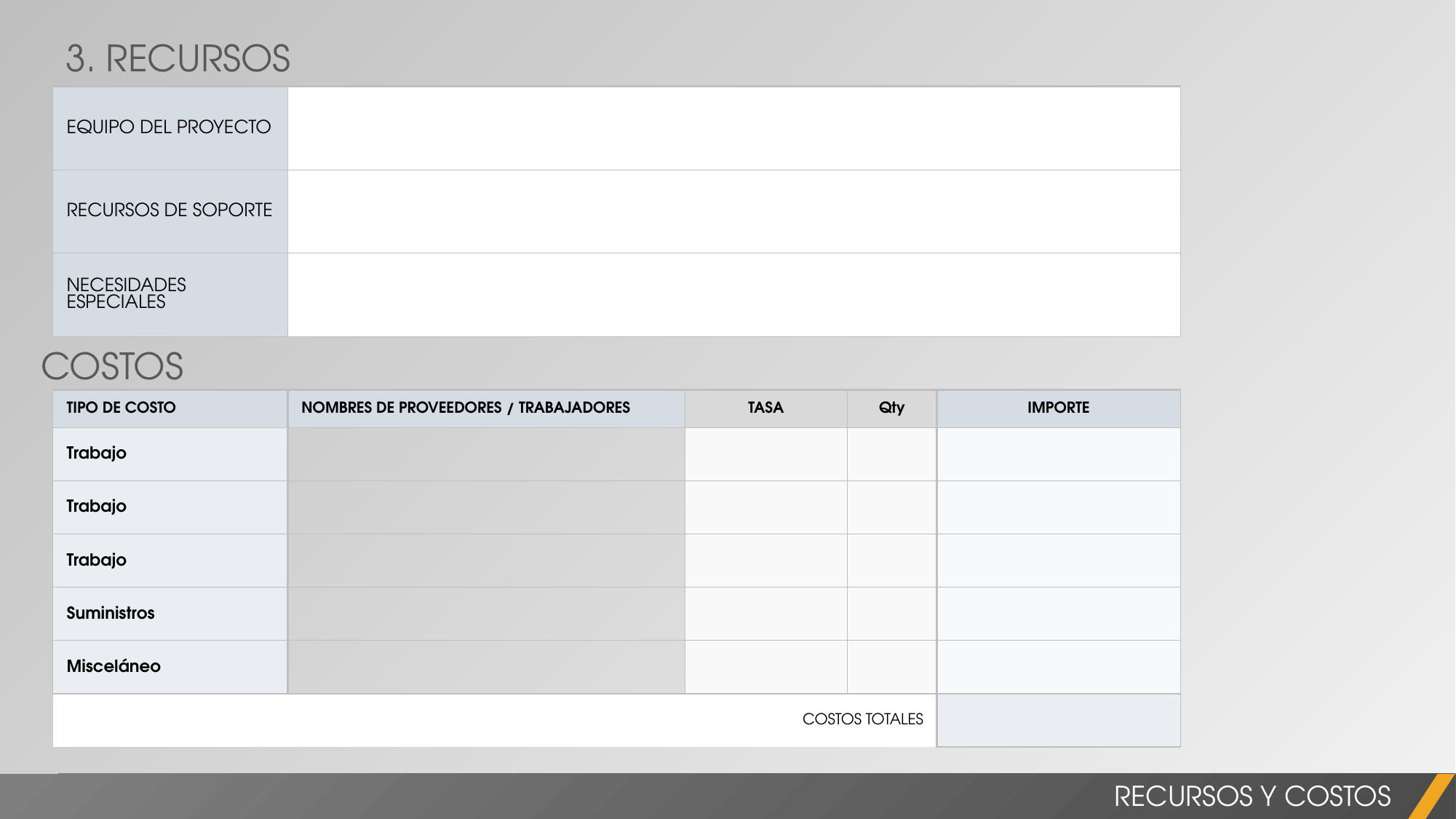

3. RECURSOS
| EQUIPO DEL PROYECTO |  |
| --- | --- |
| RECURSOS DE SOPORTE |  |
| NECESIDADES ESPECIALES |  |
COSTOS
| TIPO DE COSTO | NOMBRES DE PROVEEDORES / TRABAJADORES |  | TASA | Qty | IMPORTE |
| --- | --- | --- | --- | --- | --- |
| Trabajo |  |  |  |  |  |
| Trabajo |  |  |  |  |  |
| Trabajo |  |  |  |  |  |
| Suministros |  |  |  |  |  |
| Misceláneo |  |  |  |  |  |
|  |  |  | COSTOS TOTALES |  |  |
INFORME DEL PROYECTO
RECURSOS Y COSTOS